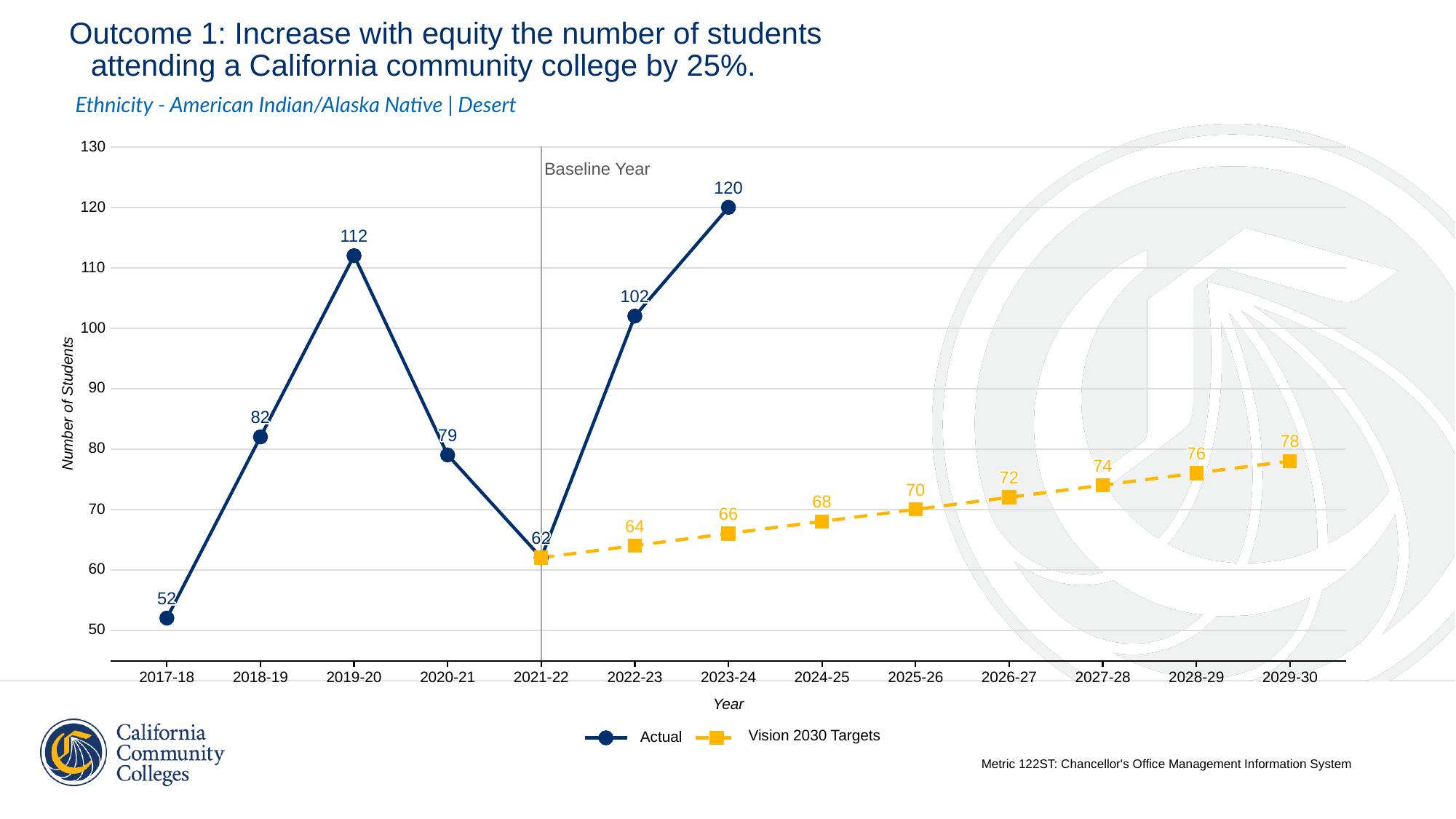

Outcome 1: Increase with equity the number of students
   attending a California community college by 25%.
Ethnicity - American Indian/Alaska Native | Desert
130

Baseline Year
120
120
120
120
120
120
120
120
120
120
120
120
120
120
120
120
120

120

112
112
112
112
112
112
112
112
112
112
112
112
112
112
112
112
112

110

102
102
102
102
102
102
102
102
102
102
102
102
102
102
102
102
102

100

90

Number of Students
82
82
82
82
82
82
82
82
82
82
82
82
82
82
82
82
82
79
79
79
79
79

79
79
79
79
79
79
79
79
79
79
79
79
78
78
78
78
78
78
78
78
78
78
78
78
78
78
78
78
78
80
76
76
76
76
76

76
76
76
76
76

76
76
76
76
76
76
76

74
74
74
74
74
74
74

74
74
74
74
74
74
74
74
74
74

72
72
72
72
72
72
72
72
72
72
72
72
72
72
72
72
72

70
70
70
70
70
70
70
70
70
70
70
70
70
70
70
70
70

68
68
68
68
68
68
68
68
68
68
68
68
68
68
68
68
68

70
66
66
66
66
66
66
66
66
66
66

66
66
66
66
66
66
66

64
64
64
64
64
64
64
64
64
64
64
64
64
64
64
64
64

62
62
62
62
62
62
62
62
62
62
62
62
62
62
62
62
62

60

52
52
52
52
52
52
52
52
52
52
52
52
52
52
52
52
52

50

2017-18
2018-19
2019-20
2020-21
2021-22
2022-23
2023-24
2024-25
2025-26
2026-27
2027-28
2028-29
2029-30
Year
Vision 2030 Targets

Actual

Metric 122ST: Chancellor's Office Management Information System